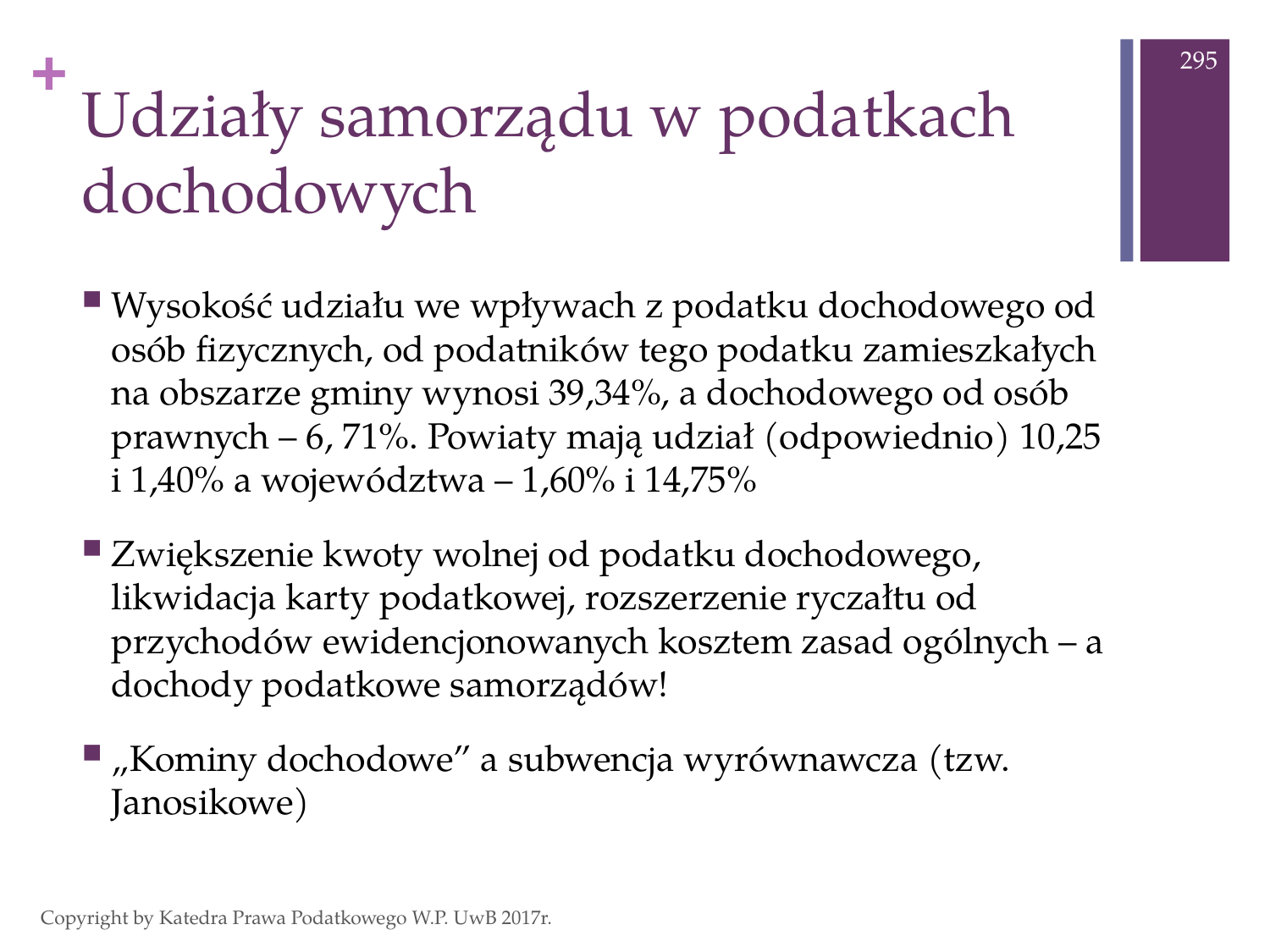

295
# Udziały samorządu w podatkach dochodowych
Wysokość udziału we wpływach z podatku dochodowego od osób fizycznych, od podatników tego podatku zamieszkałych na obszarze gminy wynosi 39,34%, a dochodowego od osób prawnych – 6, 71%. Powiaty mają udział (odpowiednio) 10,25 i 1,40% a województwa – 1,60% i 14,75%
Zwiększenie kwoty wolnej od podatku dochodowego, likwidacja karty podatkowej, rozszerzenie ryczałtu od przychodów ewidencjonowanych kosztem zasad ogólnych – a dochody podatkowe samorządów!
„Kominy dochodowe” a subwencja wyrównawcza (tzw. Janosikowe)
Copyright by Katedra Prawa Podatkowego W.P. UwB 2017r.